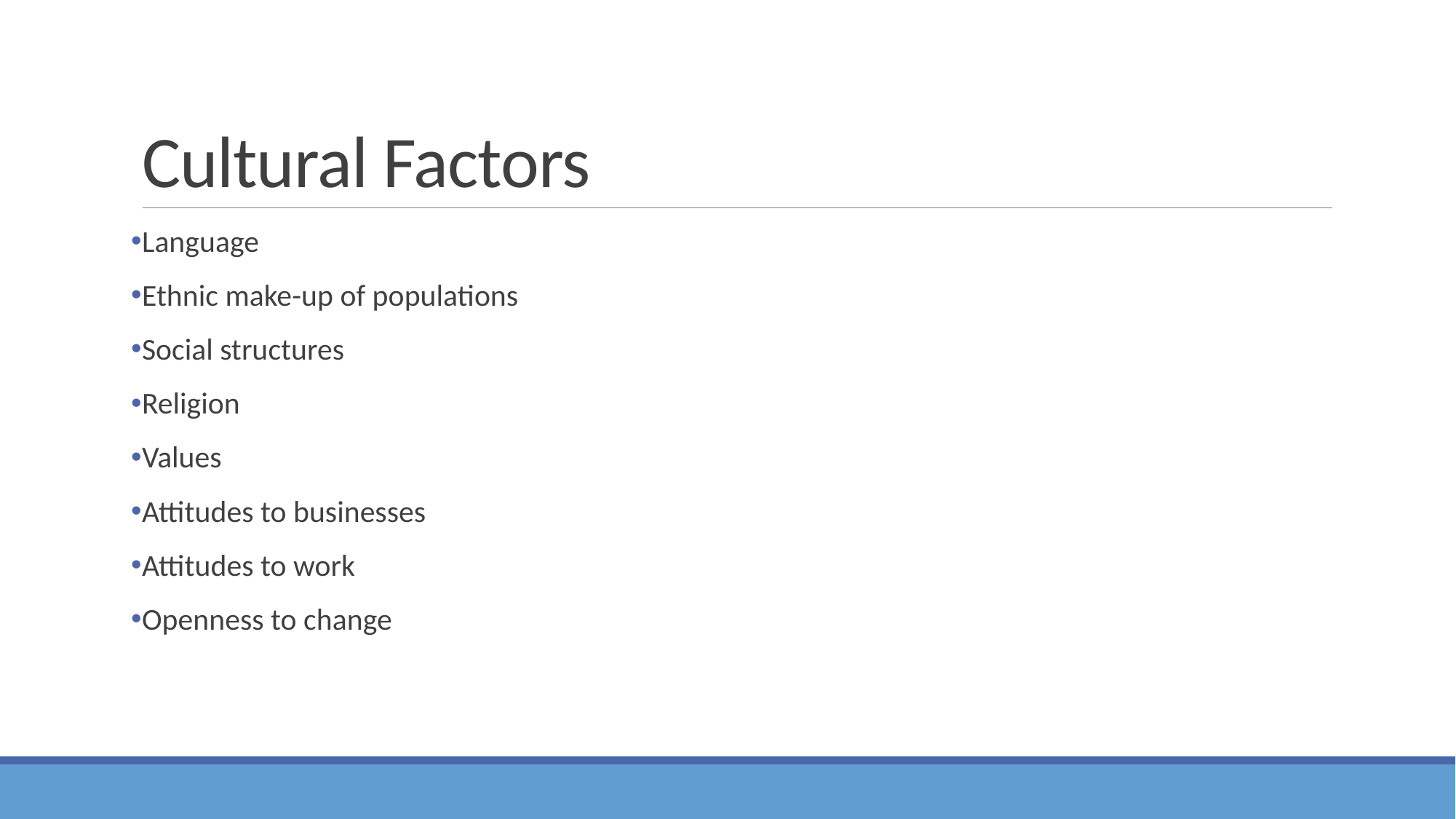

# Cultural Factors
Language
Ethnic make-up of populations
Social structures
Religion
Values
Attitudes to businesses
Attitudes to work
Openness to change